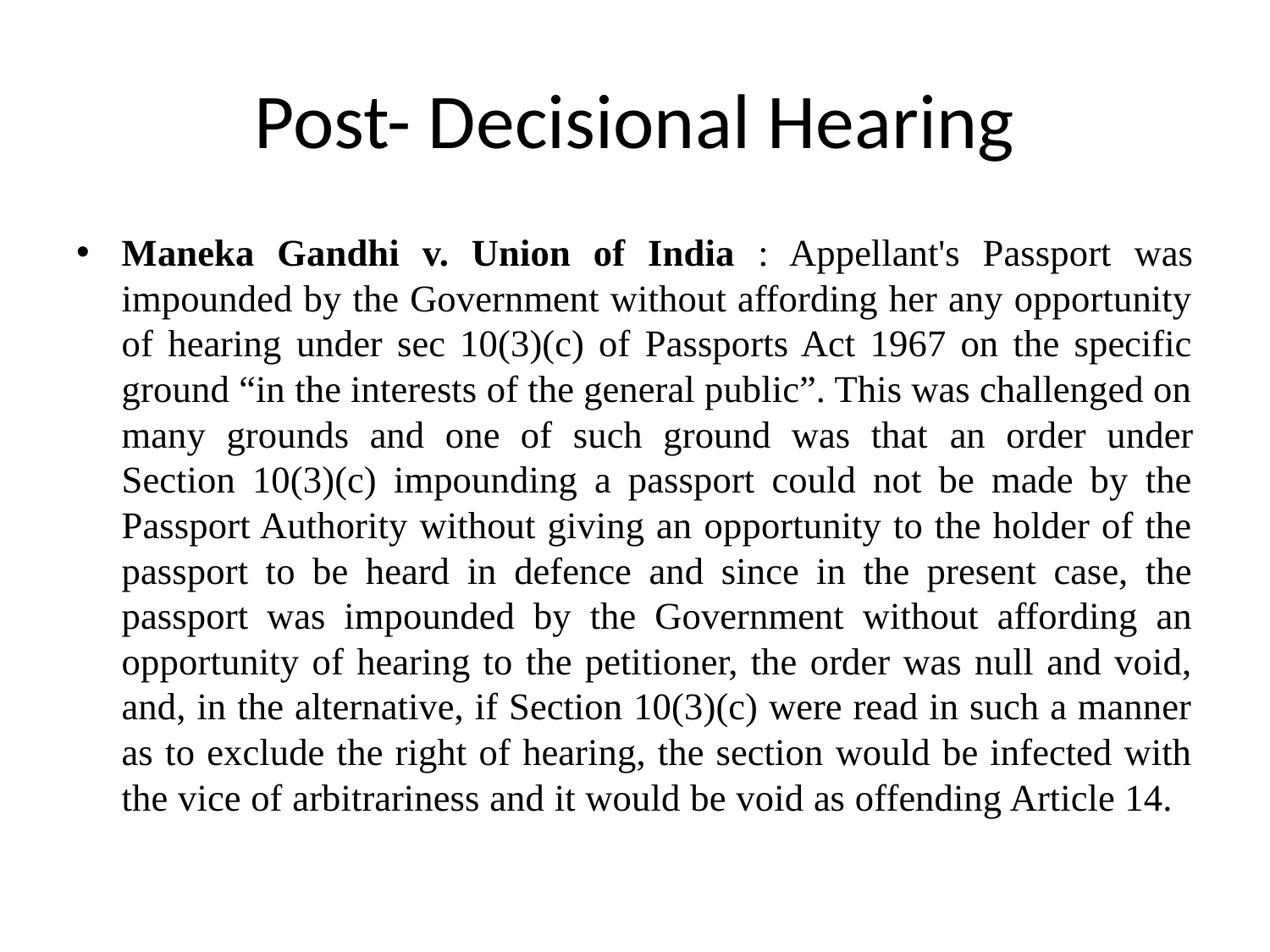

# Post- Decisional Hearing
Maneka Gandhi v. Union of India : Appellant's Passport was impounded by the Government without affording her any opportunity of hearing under sec 10(3)(c) of Passports Act 1967 on the specific ground “in the interests of the general public”. This was challenged on many grounds and one of such ground was that an order under Section 10(3)(c) impounding a passport could not be made by the Passport Authority without giving an opportunity to the holder of the passport to be heard in defence and since in the present case, the passport was impounded by the Government without affording an opportunity of hearing to the petitioner, the order was null and void, and, in the alternative, if Section 10(3)(c) were read in such a manner as to exclude the right of hearing, the section would be infected with the vice of arbitrariness and it would be void as offending Article 14.